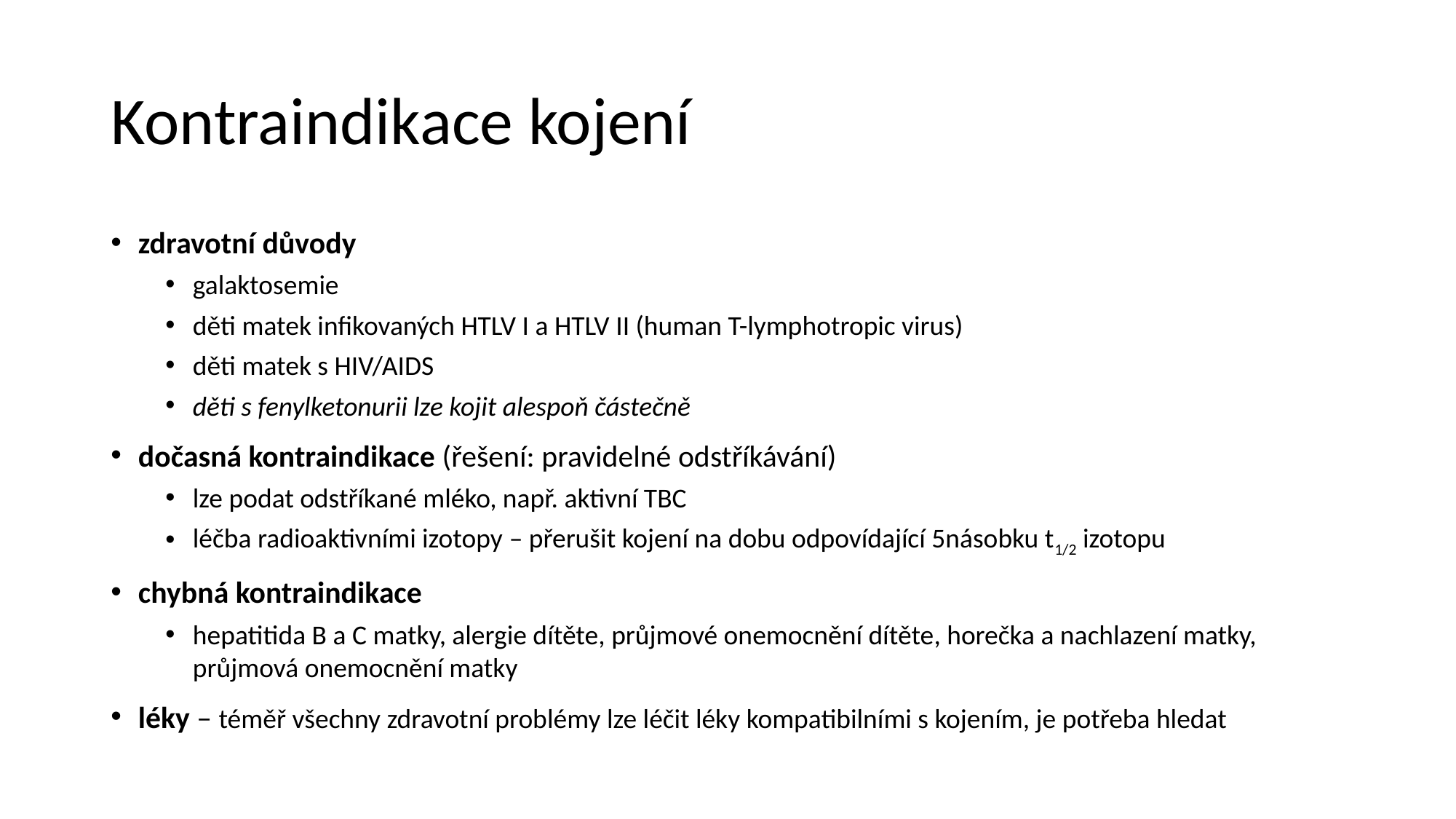

# Kontraindikace kojení
zdravotní důvody
galaktosemie
děti matek infikovaných HTLV I a HTLV II (human T-lymphotropic virus)
děti matek s HIV/AIDS
děti s fenylketonurii lze kojit alespoň částečně
dočasná kontraindikace (řešení: pravidelné odstříkávání)
lze podat odstříkané mléko, např. aktivní TBC
léčba radioaktivními izotopy – přerušit kojení na dobu odpovídající 5násobku t1/2 izotopu
chybná kontraindikace
hepatitida B a C matky, alergie dítěte, průjmové onemocnění dítěte, horečka a nachlazení matky, průjmová onemocnění matky
léky – téměř všechny zdravotní problémy lze léčit léky kompatibilními s kojením, je potřeba hledat